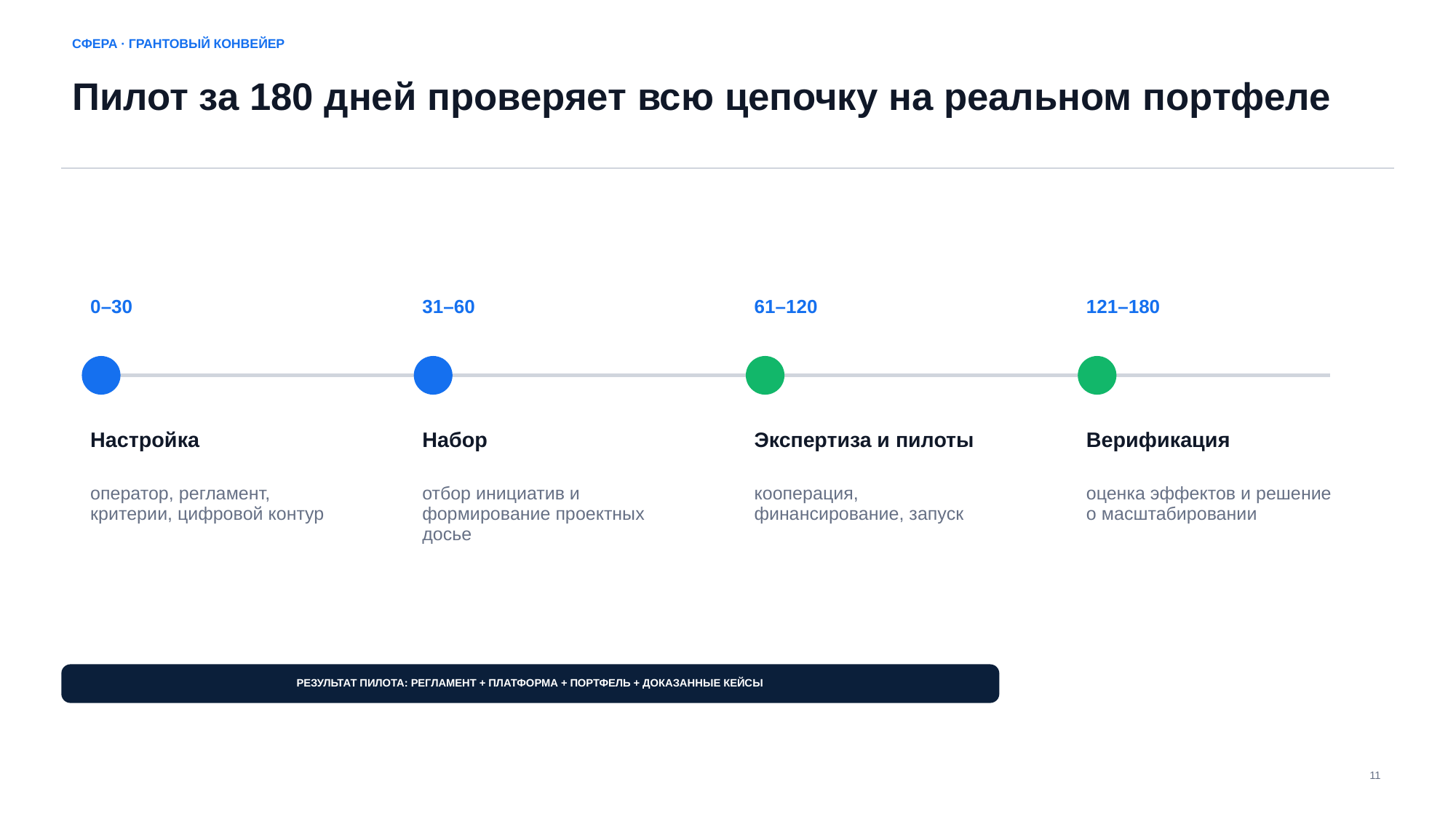

СФЕРА · ГРАНТОВЫЙ КОНВЕЙЕР
Пилот за 180 дней проверяет всю цепочку на реальном портфеле
0–30
31–60
61–120
121–180

Настройка
Набор
Экспертиза и пилоты
Верификация
оператор, регламент, критерии, цифровой контур
отбор инициатив и формирование проектных досье
кооперация, финансирование, запуск
оценка эффектов и решение о масштабировании

РЕЗУЛЬТАТ ПИЛОТА: РЕГЛАМЕНТ + ПЛАТФОРМА + ПОРТФЕЛЬ + ДОКАЗАННЫЕ КЕЙСЫ
11